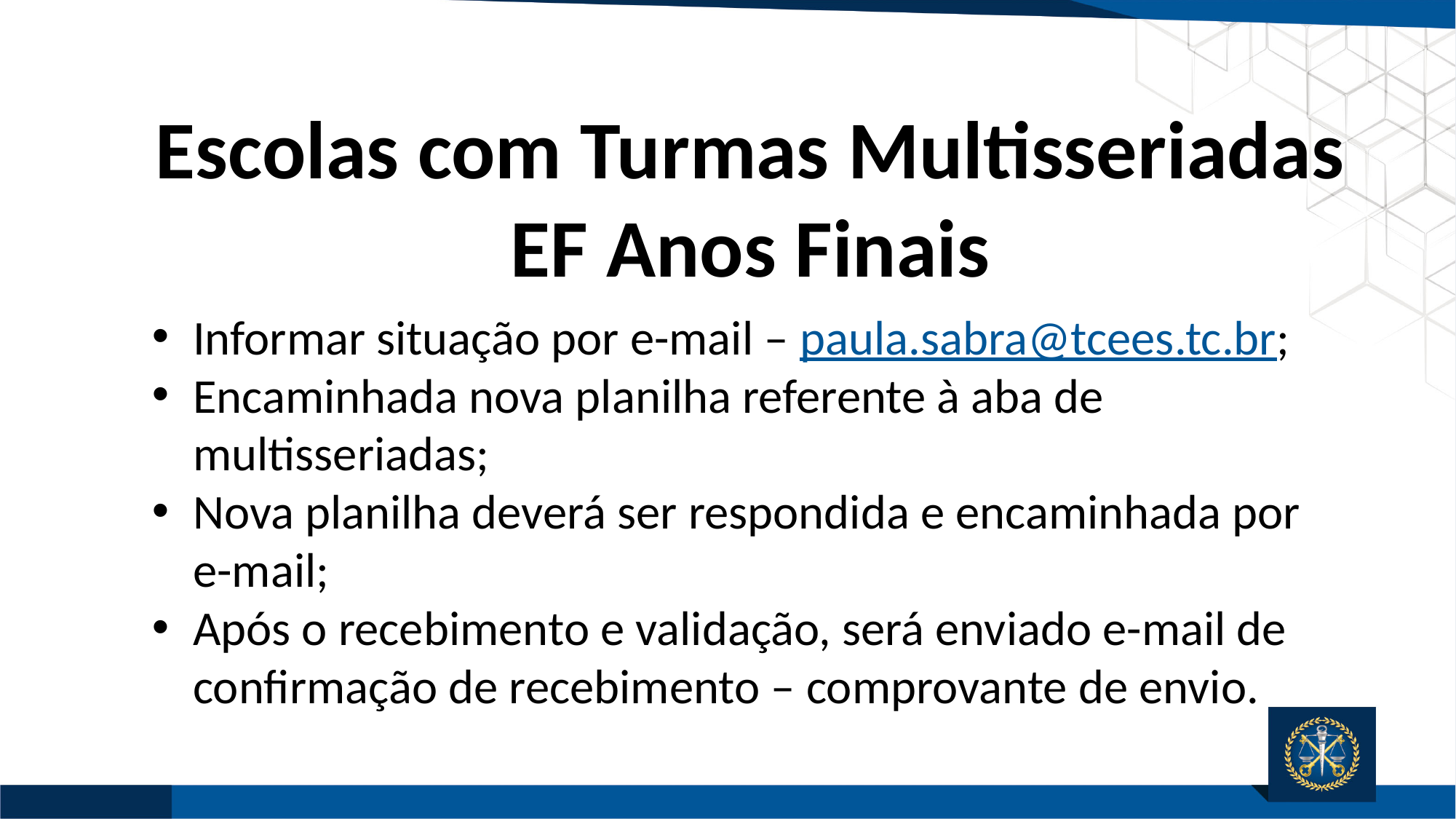

Escolas com Turmas Multisseriadas EF Anos Finais
Informar situação por e-mail – paula.sabra@tcees.tc.br;
Encaminhada nova planilha referente à aba de multisseriadas;
Nova planilha deverá ser respondida e encaminhada por e-mail;
Após o recebimento e validação, será enviado e-mail de confirmação de recebimento – comprovante de envio.